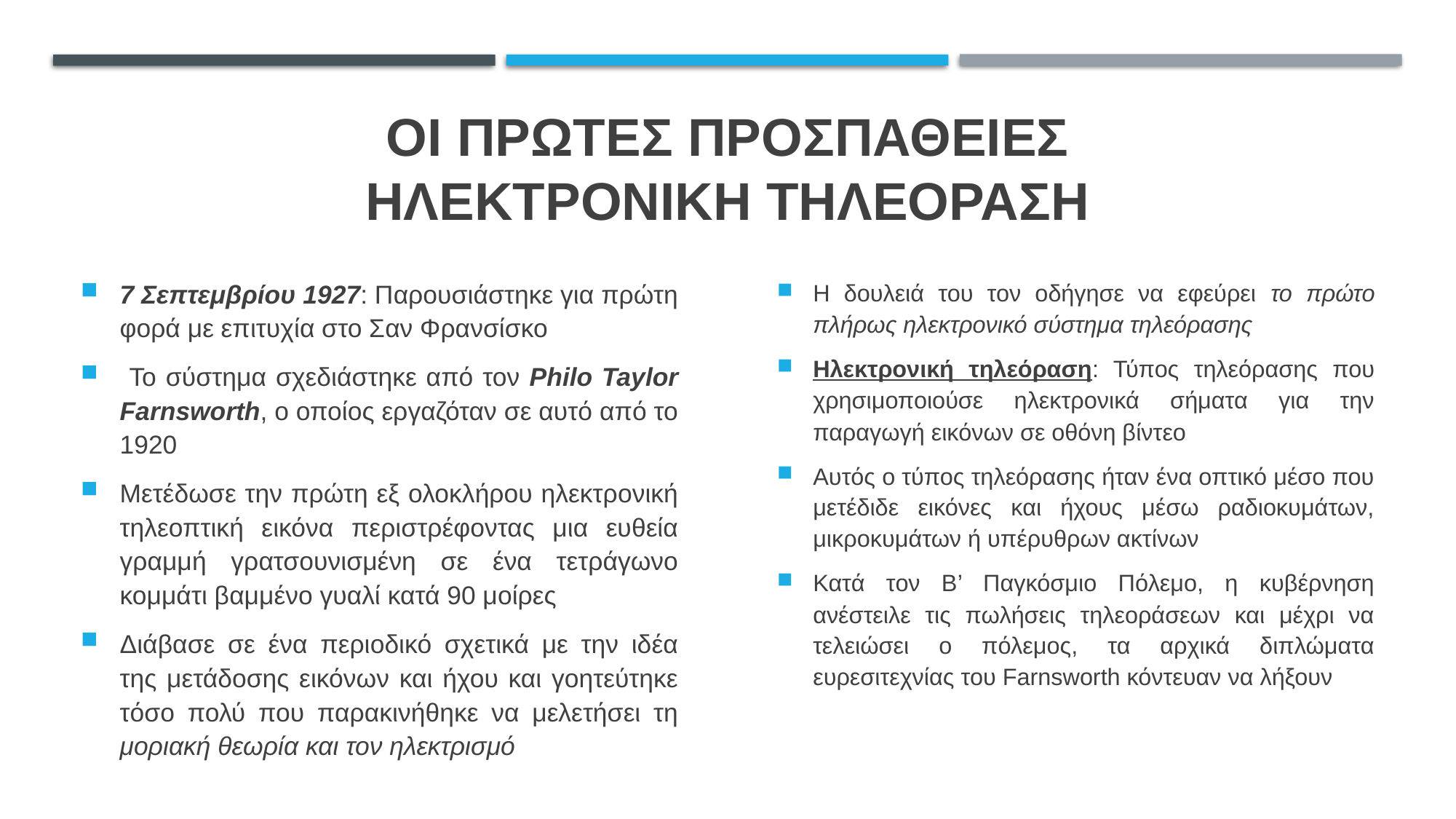

# ΟΙ ΠΡΩΤΕΣ ΠΡΟΣΠΑΘΕΙΕΣ ΗΛΕΚΤΡΟΝΙΚΗ ΤΗΛΕΟΡΑΣΗ
7 Σεπτεμβρίου 1927: Παρουσιάστηκε για πρώτη φορά με επιτυχία στο Σαν Φρανσίσκο
 Το σύστημα σχεδιάστηκε από τον Philo Taylor Farnsworth, ο οποίος εργαζόταν σε αυτό από το 1920
Μετέδωσε την πρώτη εξ ολοκλήρου ηλεκτρονική τηλεοπτική εικόνα περιστρέφοντας μια ευθεία γραμμή γρατσουνισμένη σε ένα τετράγωνο κομμάτι βαμμένο γυαλί κατά 90 μοίρες
Διάβασε σε ένα περιοδικό σχετικά με την ιδέα της μετάδοσης εικόνων και ήχου και γοητεύτηκε τόσο πολύ που παρακινήθηκε να μελετήσει τη μοριακή θεωρία και τον ηλεκτρισμό
Η δουλειά του τον οδήγησε να εφεύρει το πρώτο πλήρως ηλεκτρονικό σύστημα τηλεόρασης
Ηλεκτρονική τηλεόραση: Τύπος τηλεόρασης που χρησιμοποιούσε ηλεκτρονικά σήματα για την παραγωγή εικόνων σε οθόνη βίντεο
Αυτός ο τύπος τηλεόρασης ήταν ένα οπτικό μέσο που μετέδιδε εικόνες και ήχους μέσω ραδιοκυμάτων, μικροκυμάτων ή υπέρυθρων ακτίνων
Κατά τον Β’ Παγκόσμιο Πόλεμο, η κυβέρνηση ανέστειλε τις πωλήσεις τηλεοράσεων και μέχρι να τελειώσει ο πόλεμος, τα αρχικά διπλώματα ευρεσιτεχνίας του Farnsworth κόντευαν να λήξουν